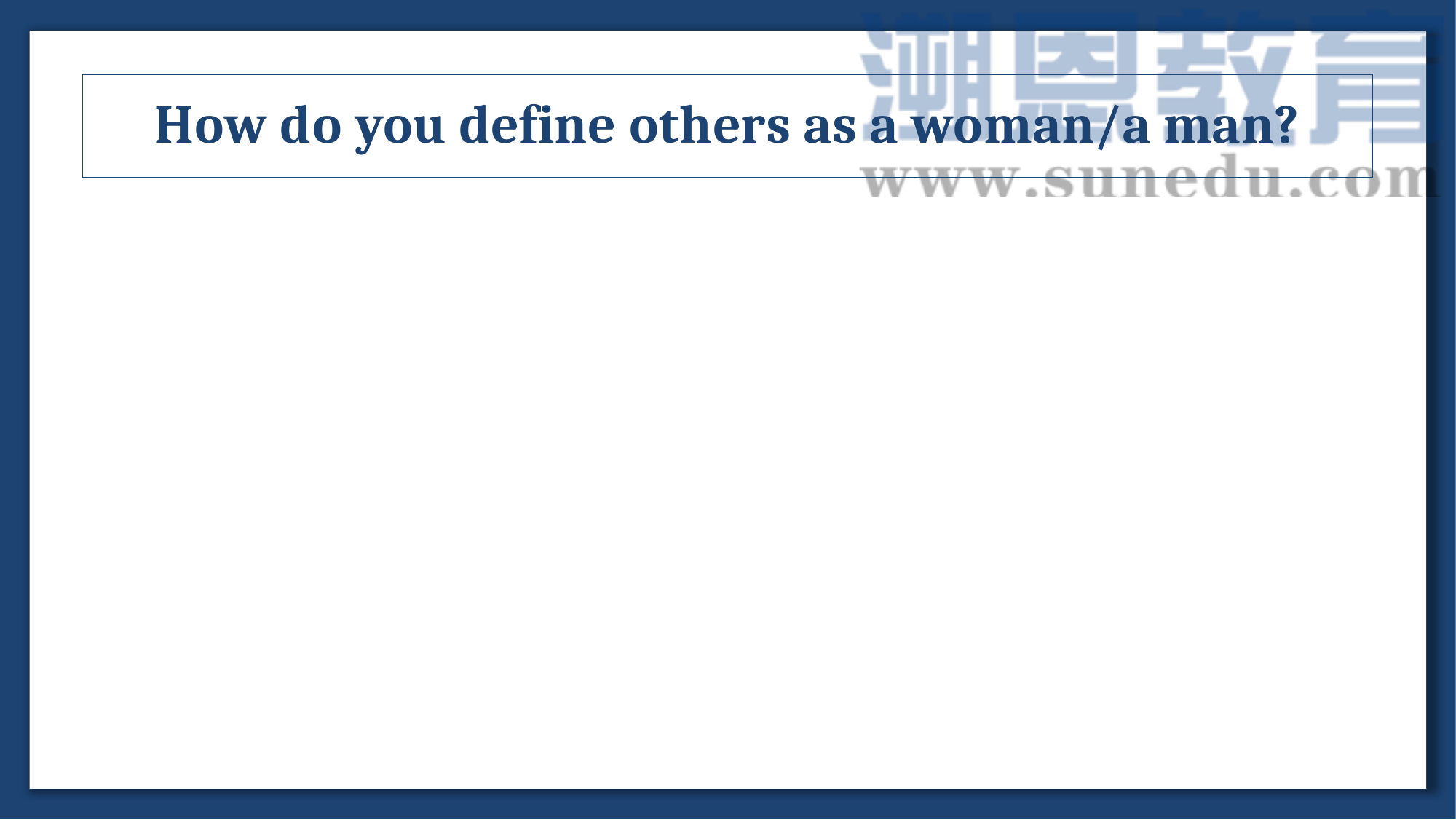

How do you define others as a woman/a man?